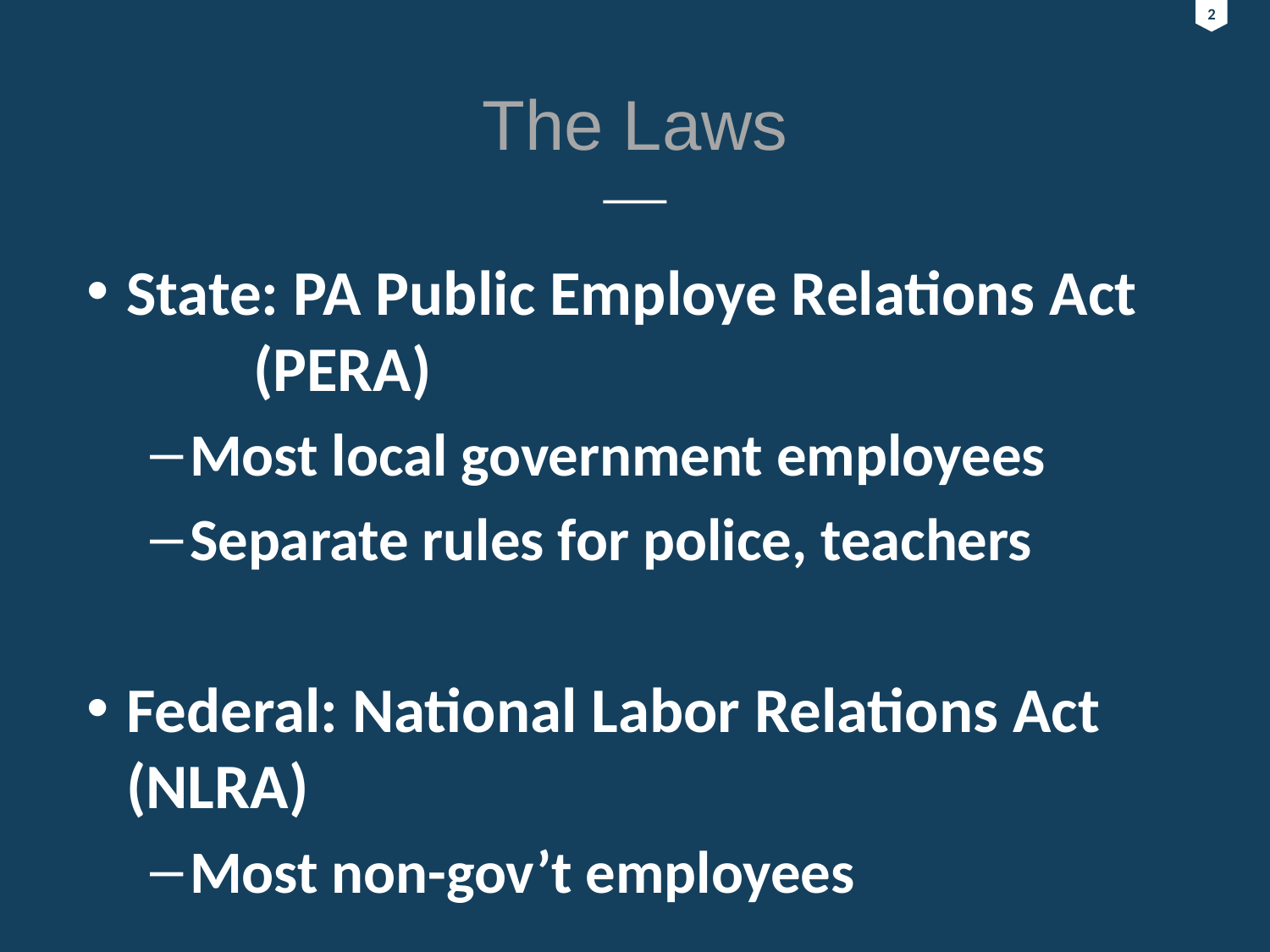

2

2

# The Laws

State: PA Public Employe Relations Act 	(PERA)
Most local government employees
Separate rules for police, teachers

Federal: National Labor Relations Act 	(NLRA)
Most non-gov’t employees